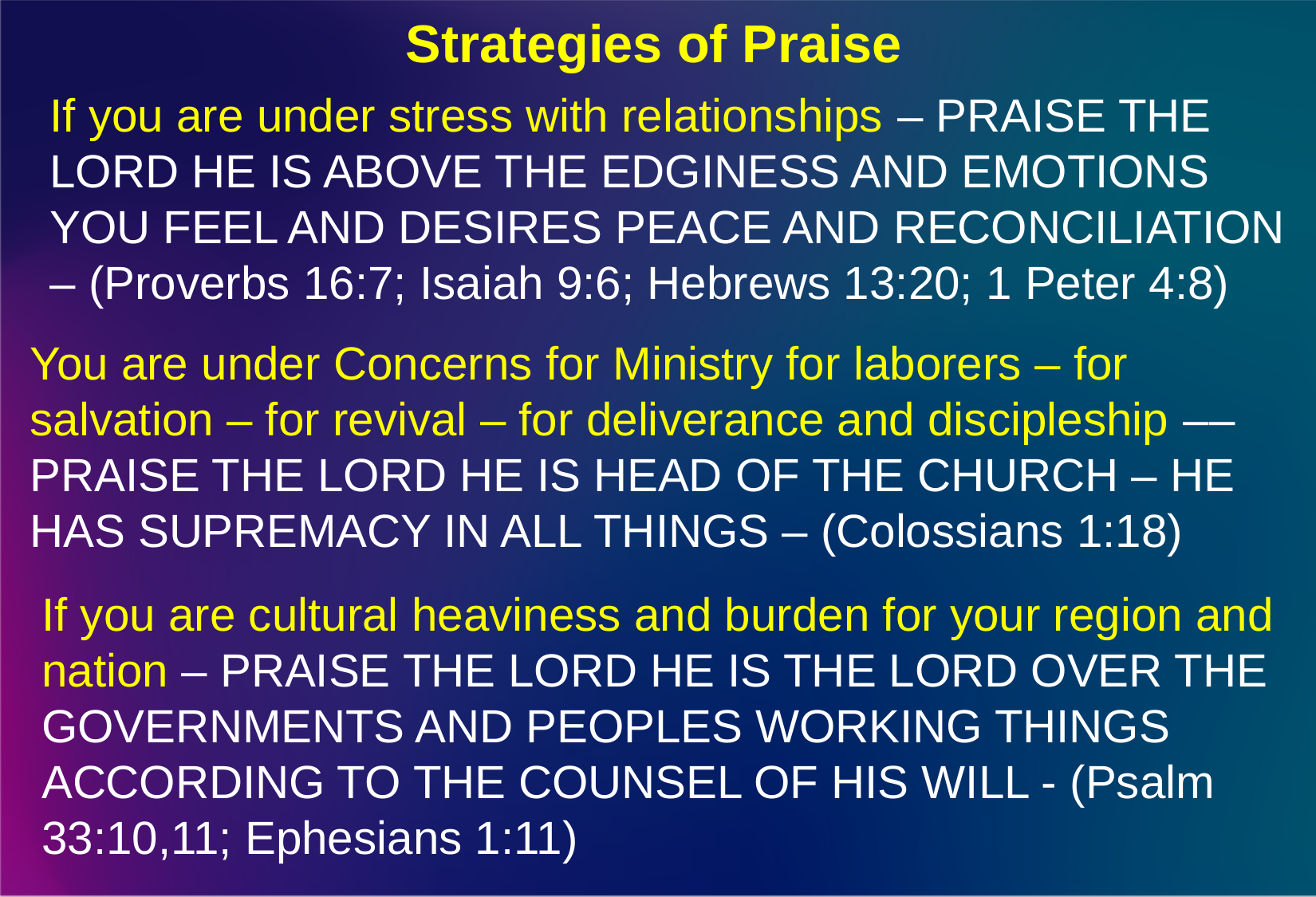

Strategies of Praise
If you are under stress with relationships – PRAISE THE LORD HE IS ABOVE THE EDGINESS AND EMOTIONS YOU FEEL AND DESIRES PEACE AND RECONCILIATION – (Proverbs 16:7; Isaiah 9:6; Hebrews 13:20; 1 Peter 4:8)
You are under Concerns for Ministry for laborers – for salvation – for revival – for deliverance and discipleship –– PRAISE THE LORD HE IS HEAD OF THE CHURCH – HE HAS SUPREMACY IN ALL THINGS – (Colossians 1:18)
If you are cultural heaviness and burden for your region and nation – PRAISE THE LORD HE IS THE LORD OVER THE GOVERNMENTS AND PEOPLES WORKING THINGS ACCORDING TO THE COUNSEL OF HIS WILL - (Psalm 33:10,11; Ephesians 1:11)